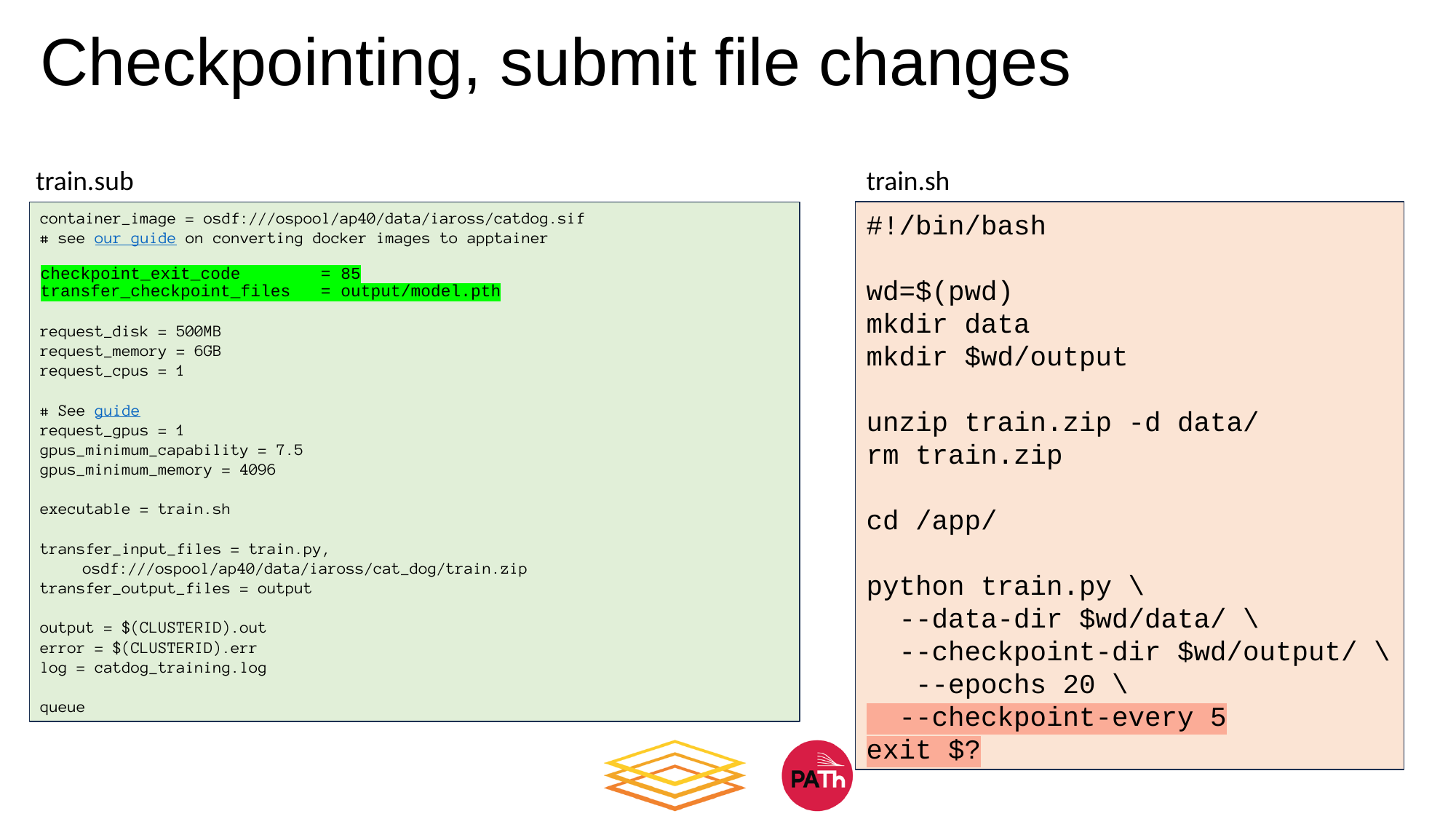

# Checkpointing, submit file changes
train.sub
train.sh
container_image = osdf:///ospool/ap40/data/iaross/catdog.sif
# see our guide on converting docker images to apptainer

checkpoint_exit_code        = 85
transfer_checkpoint_files   = output/model.pth

request_disk = 500MB
request_memory = 6GB
request_cpus = 1

# See guide
request_gpus = 1
gpus_minimum_capability = 7.5
gpus_minimum_memory = 4096

executable = train.sh

transfer_input_files = train.py,
	osdf:///ospool/ap40/data/iaross/cat_dog/train.zip
transfer_output_files = output

output = $(CLUSTERID).out
error = $(CLUSTERID).err
log = catdog_training.log

queue
#!/bin/bash

wd=$(pwd)
mkdir data
mkdir $wd/output

unzip train.zip -d data/
rm train.zip

cd /app/

python train.py \
  --data-dir $wd/data/ \
  --checkpoint-dir $wd/output/ \
   --epochs 20 \
  --checkpoint-every 5
exit $?